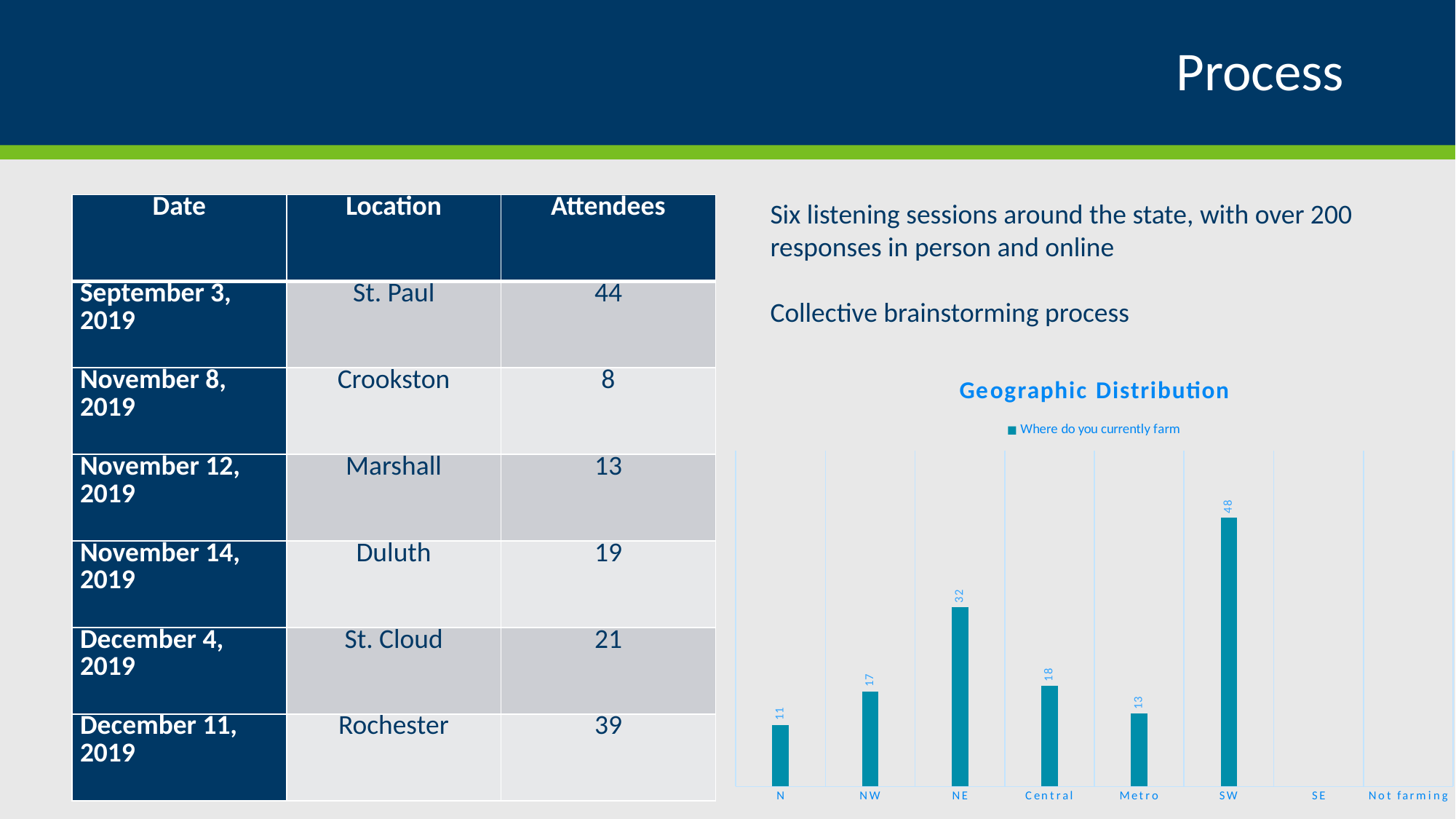

# Process
Six listening sessions around the state, with over 200 responses in person and online

Collective brainstorming process

| Date | Location | Attendees |
| --- | --- | --- |
| September 3, 2019 | St. Paul | 44 |
| November 8, 2019 | Crookston | 8 |
| November 12, 2019 | Marshall | 13 |
| November 14, 2019 | Duluth | 19 |
| December 4, 2019 | St. Cloud | 21 |
| December 11, 2019 | Rochester | 39 |

[unsupported chart]